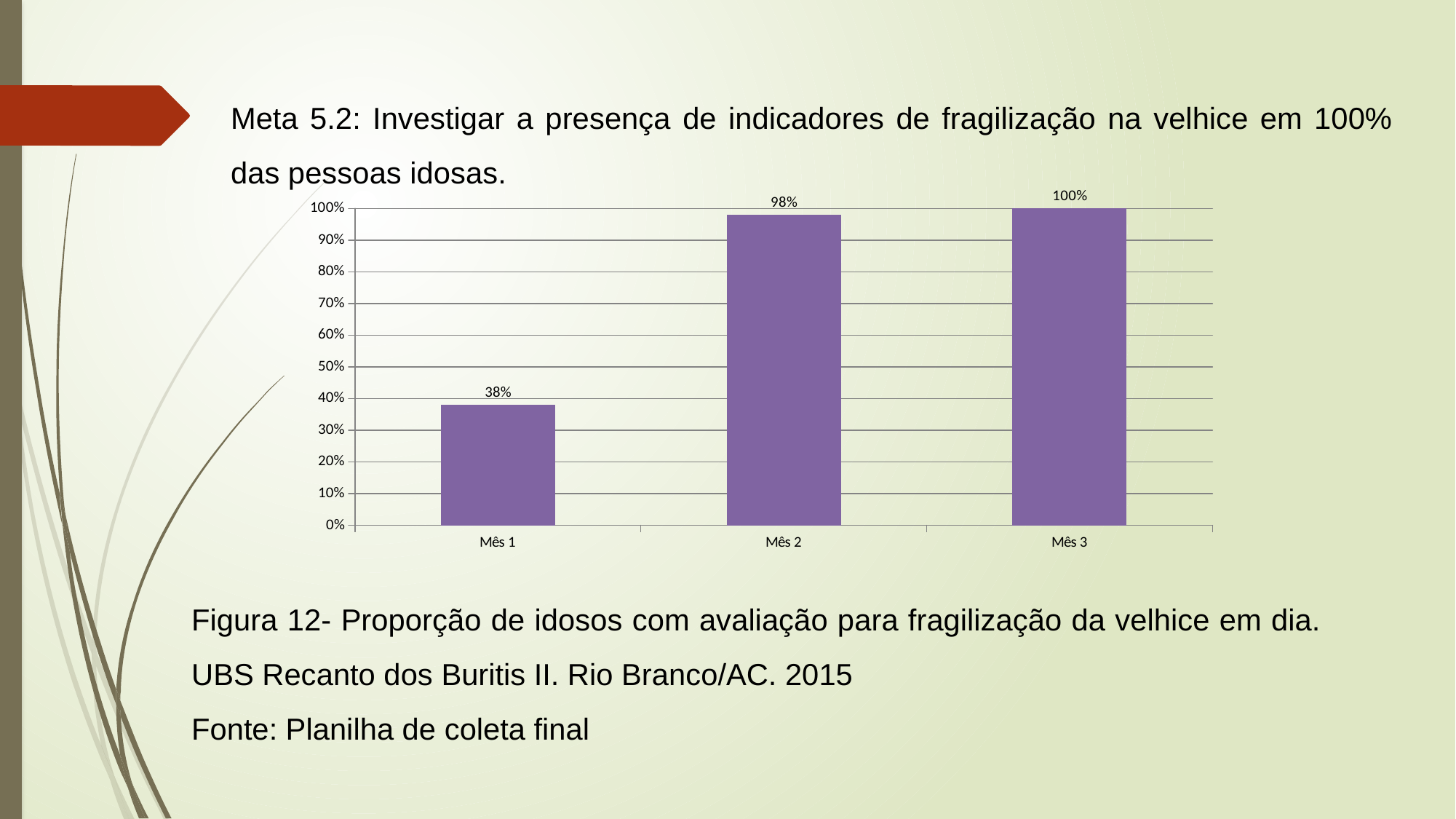

Meta 5.2: Investigar a presença de indicadores de fragilização na velhice em 100% das pessoas idosas.

### Chart

| Category |  |
|---|---|
| Mês 1 | 0.38 |
| Mês 2 | 0.98 |
| Mês 3 | 1.0 |
Figura 12- Proporção de idosos com avaliação para fragilização da velhice em dia. UBS Recanto dos Buritis II. Rio Branco/AC. 2015
Fonte: Planilha de coleta final